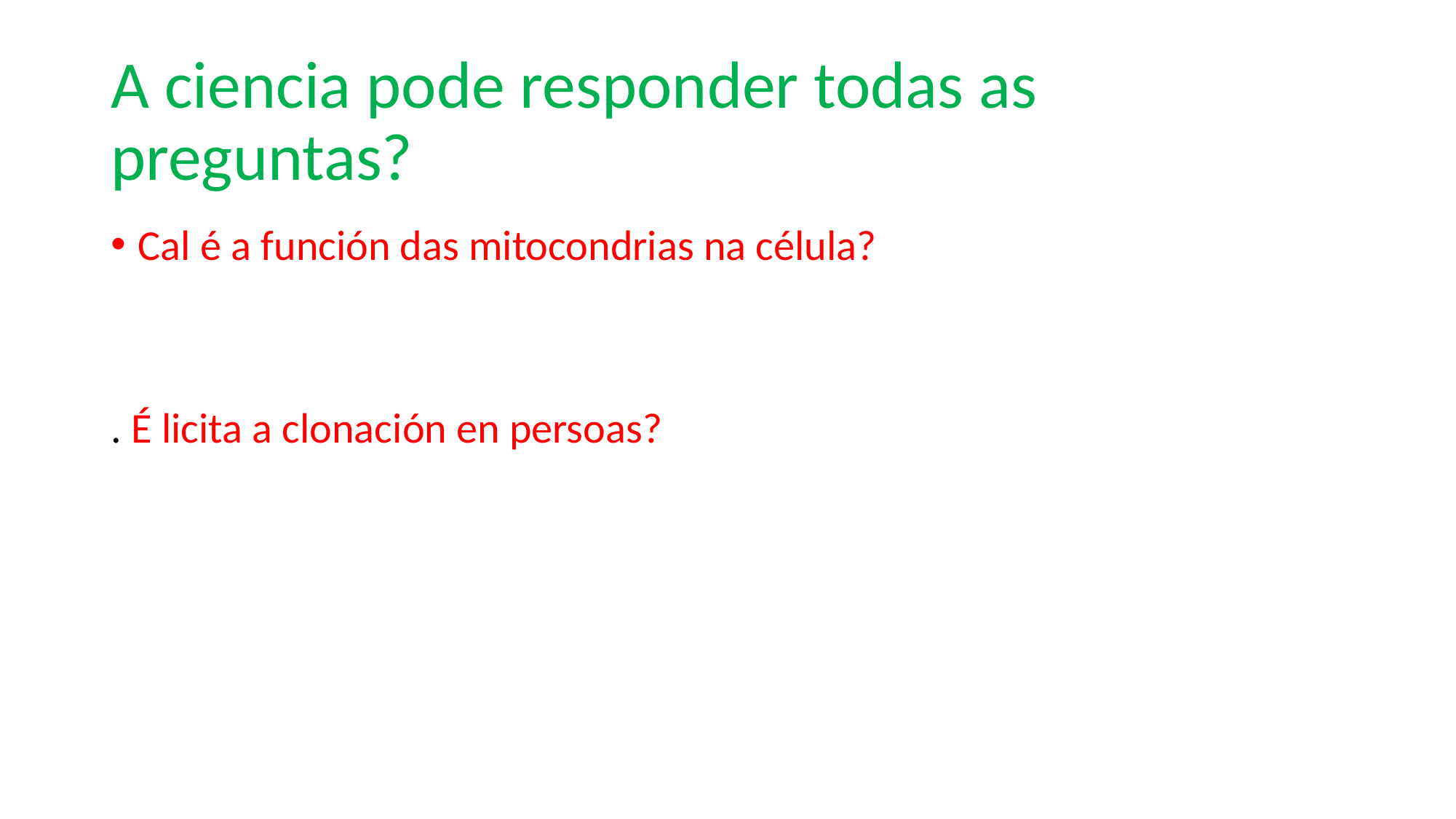

# A ciencia pode responder todas as preguntas?
Cal é a función das mitocondrias na célula?

. É licita a clonación en persoas?